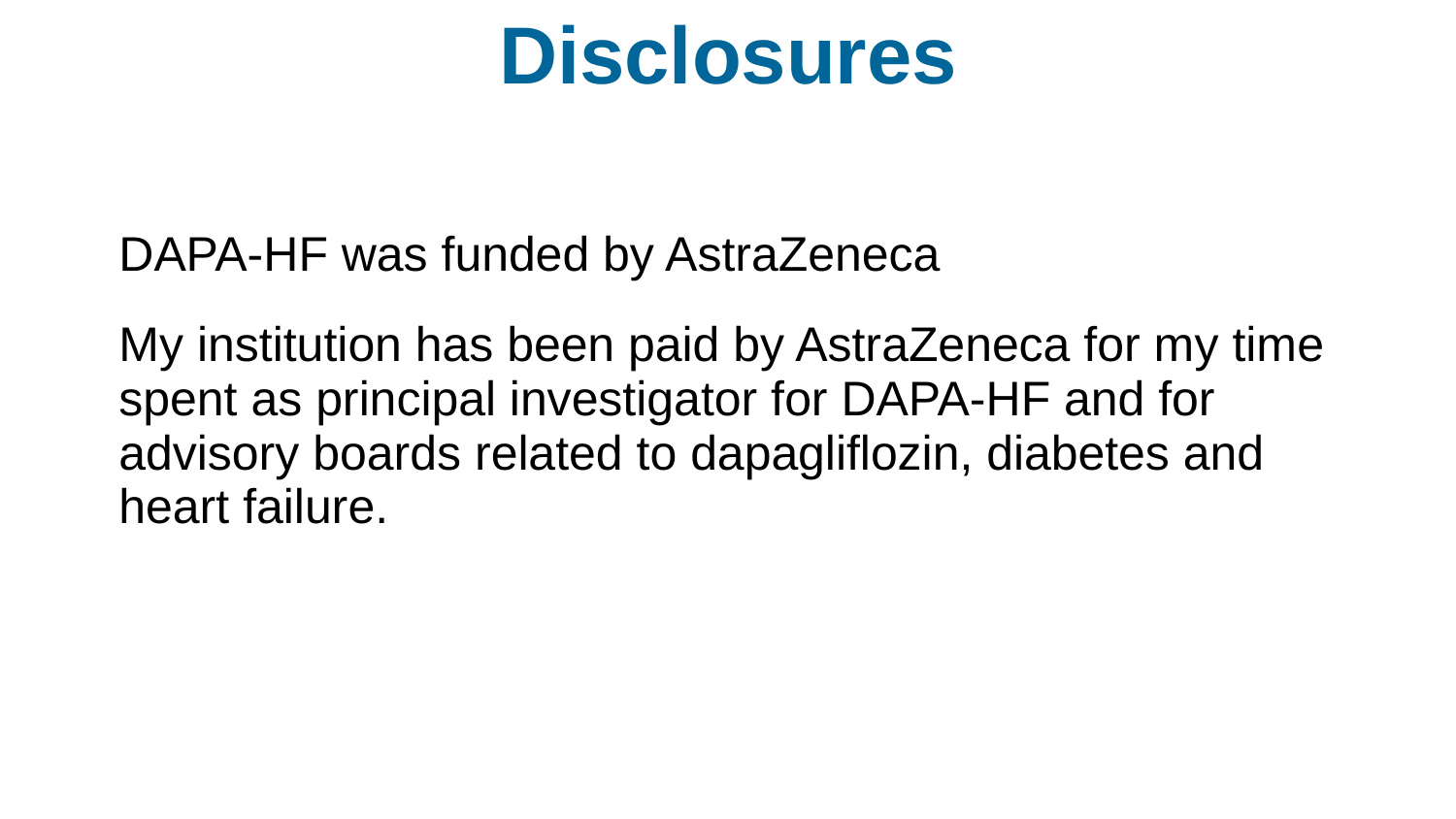

Disclosures
DAPA-HF was funded by AstraZeneca
My institution has been paid by AstraZeneca for my time spent as principal investigator for DAPA-HF and for advisory boards related to dapagliflozin, diabetes and heart failure.